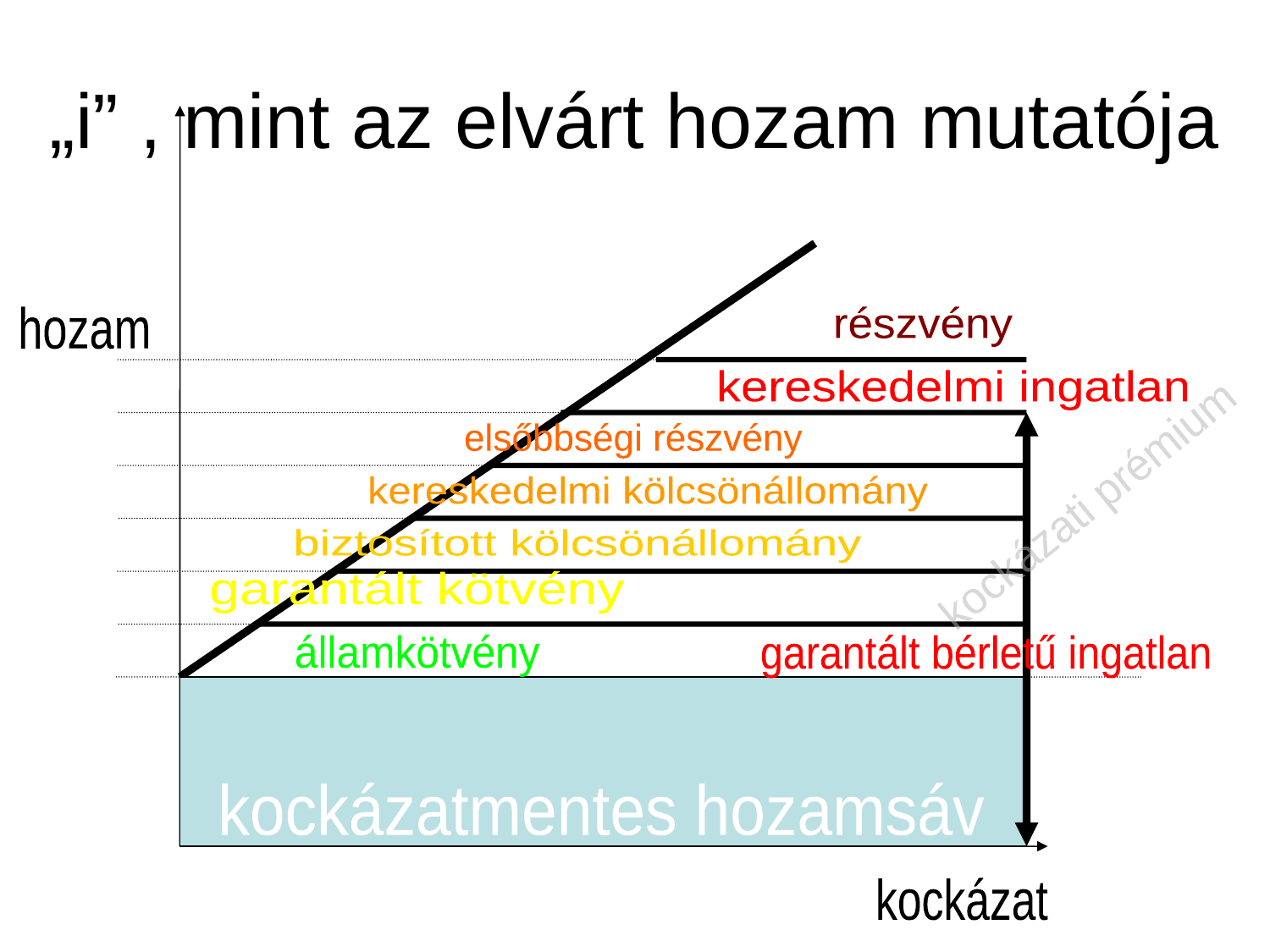

„i” , mint az elvárt hozam mutatója

hozam
részvény

kereskedelmi ingatlan

elsőbbségi részvény

kereskedelmi kölcsönállomány
kockázati prémium

biztosított kölcsönállomány

garantált kötvény

államkötvény
garantált bérletű ingatlan

kockázatmentes hozamsáv

kockázat